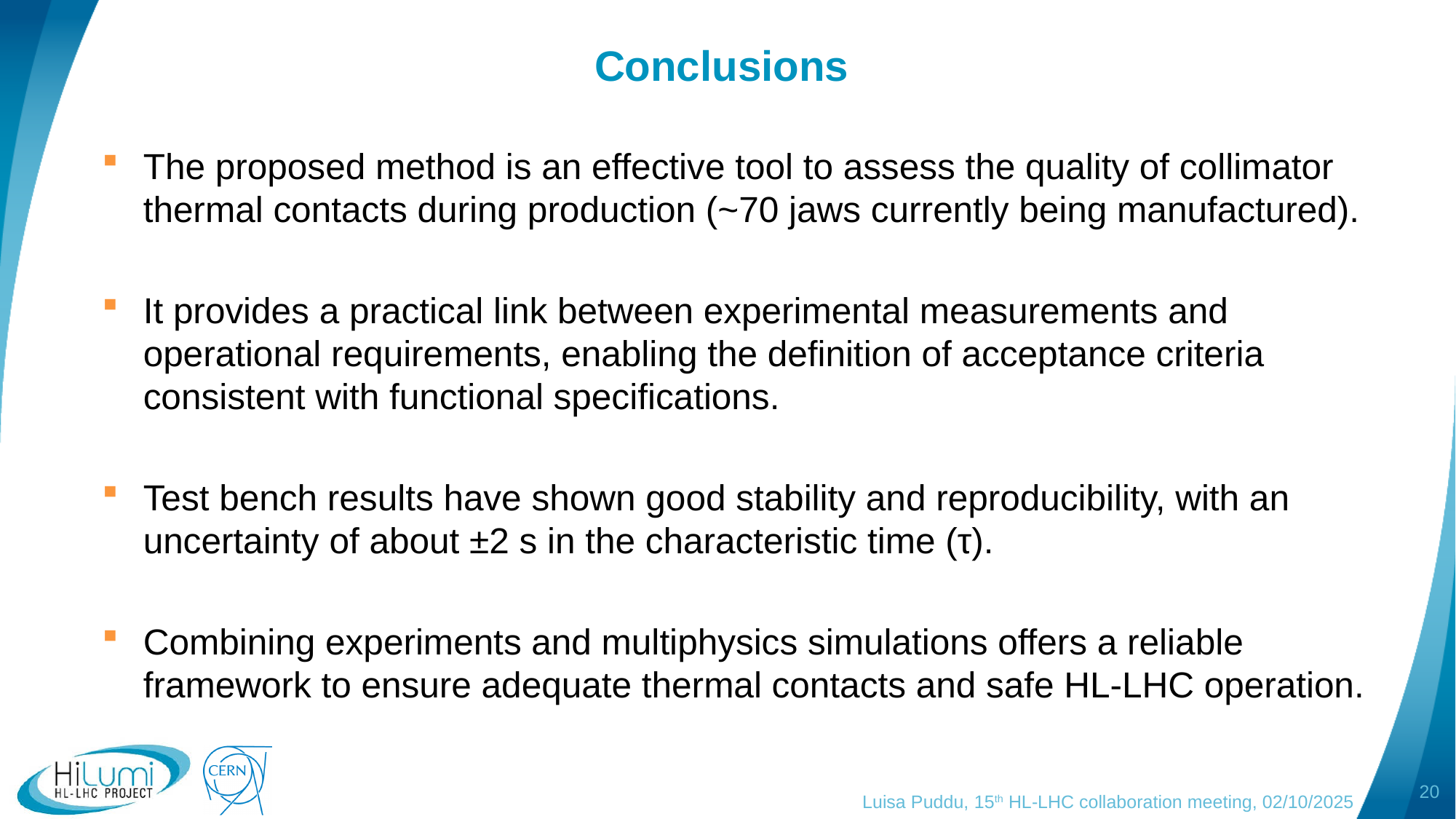

# Conclusions
The proposed method is an effective tool to assess the quality of collimator thermal contacts during production (~70 jaws currently being manufactured).

It provides a practical link between experimental measurements and operational requirements, enabling the definition of acceptance criteria consistent with functional specifications.

Test bench results have shown good stability and reproducibility, with an uncertainty of about ±2 s in the characteristic time (τ).

Combining experiments and multiphysics simulations offers a reliable framework to ensure adequate thermal contacts and safe HL-LHC operation.
Luisa Puddu, 15th HL-LHC collaboration meeting, 02/10/2025
20